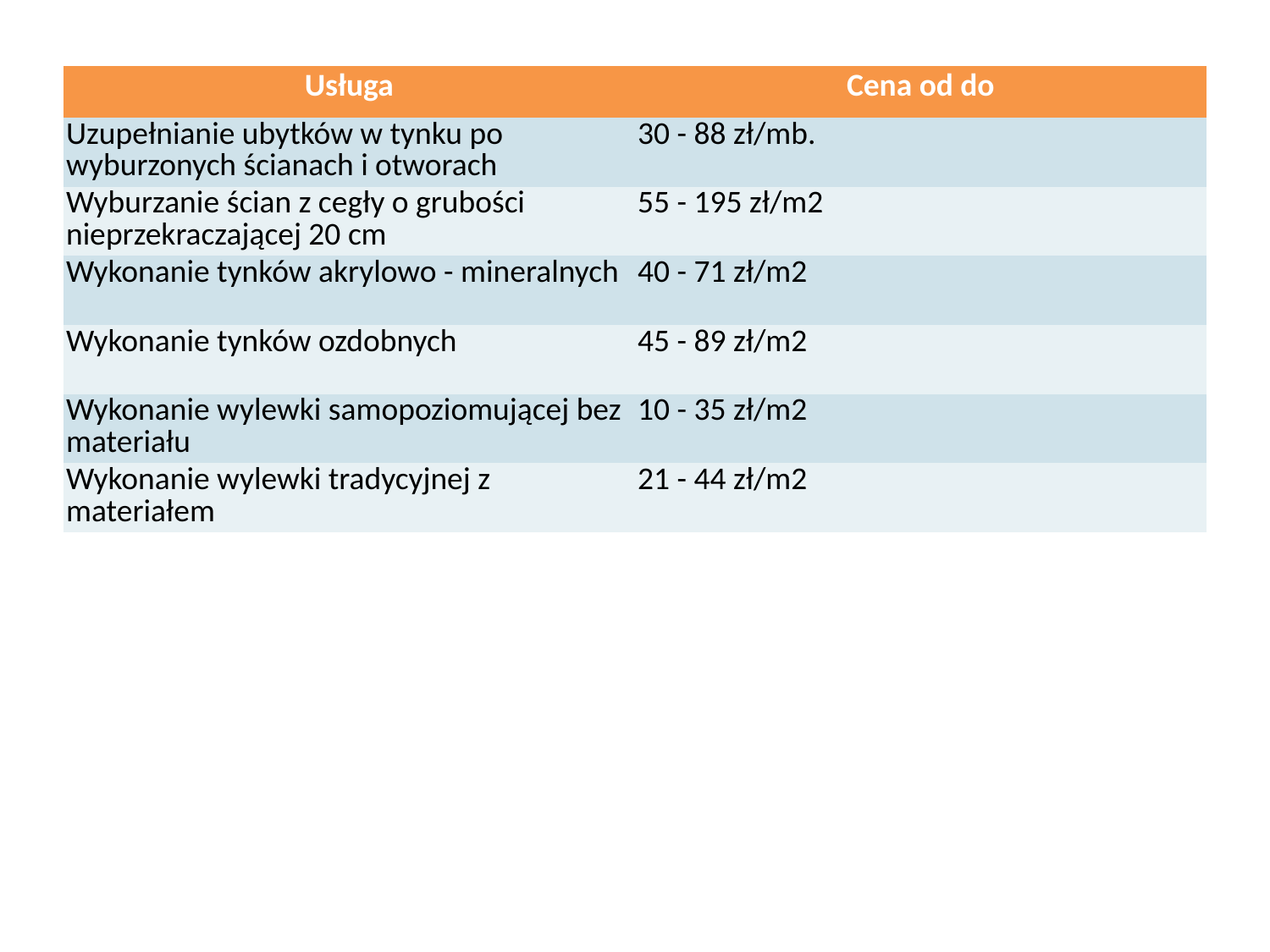

| Usługa | Cena od do |
| --- | --- |
| Uzupełnianie ubytków w tynku po wyburzonych ścianach i otworach | 30 - 88 zł/mb. |
| Wyburzanie ścian z cegły o grubości nieprzekraczającej 20 cm | 55 - 195 zł/m2 |
| Wykonanie tynków akrylowo - mineralnych | 40 - 71 zł/m2 |
| Wykonanie tynków ozdobnych | 45 - 89 zł/m2 |
| Wykonanie wylewki samopoziomującej bez materiału | 10 - 35 zł/m2 |
| Wykonanie wylewki tradycyjnej z materiałem | 21 - 44 zł/m2 |